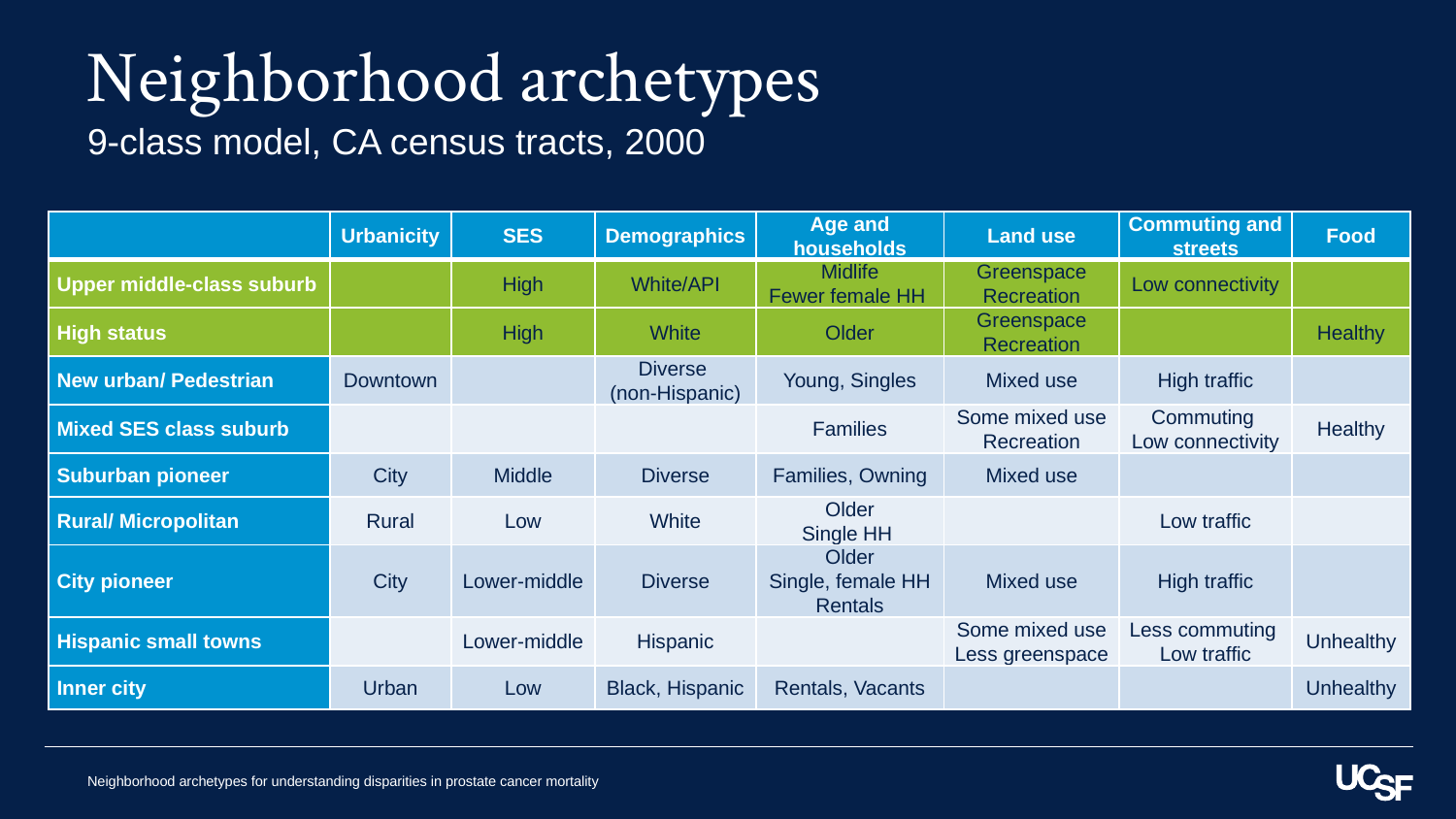

# Neighborhood archetypes
9-class model, CA census tracts, 2000
|  | Urbanicity | SES | Demographics | Age and households | Land use | Commuting and streets | Food |
| --- | --- | --- | --- | --- | --- | --- | --- |
| Upper middle-class suburb |  | High | White/API | Midlife Fewer female HH | Greenspace Recreation | Low connectivity |  |
| High status |  | High | White | Older | Greenspace Recreation |  | Healthy |
| New urban/ Pedestrian | Downtown |  | Diverse (non-Hispanic) | Young, Singles | Mixed use | High traffic |  |
| Mixed SES class suburb |  |  |  | Families | Some mixed use Recreation | Commuting Low connectivity | Healthy |
| Suburban pioneer | City | Middle | Diverse | Families, Owning | Mixed use |  |  |
| Rural/ Micropolitan | Rural | Low | White | Older Single HH |  | Low traffic |  |
| City pioneer | City | Lower-middle | Diverse | Older Single, female HH Rentals | Mixed use | High traffic |  |
| Hispanic small towns |  | Lower-middle | Hispanic |  | Some mixed use Less greenspace | Less commuting Low traffic | Unhealthy |
| Inner city | Urban | Low | Black, Hispanic | Rentals, Vacants |  |  | Unhealthy |
Neighborhood archetypes for understanding disparities in prostate cancer mortality